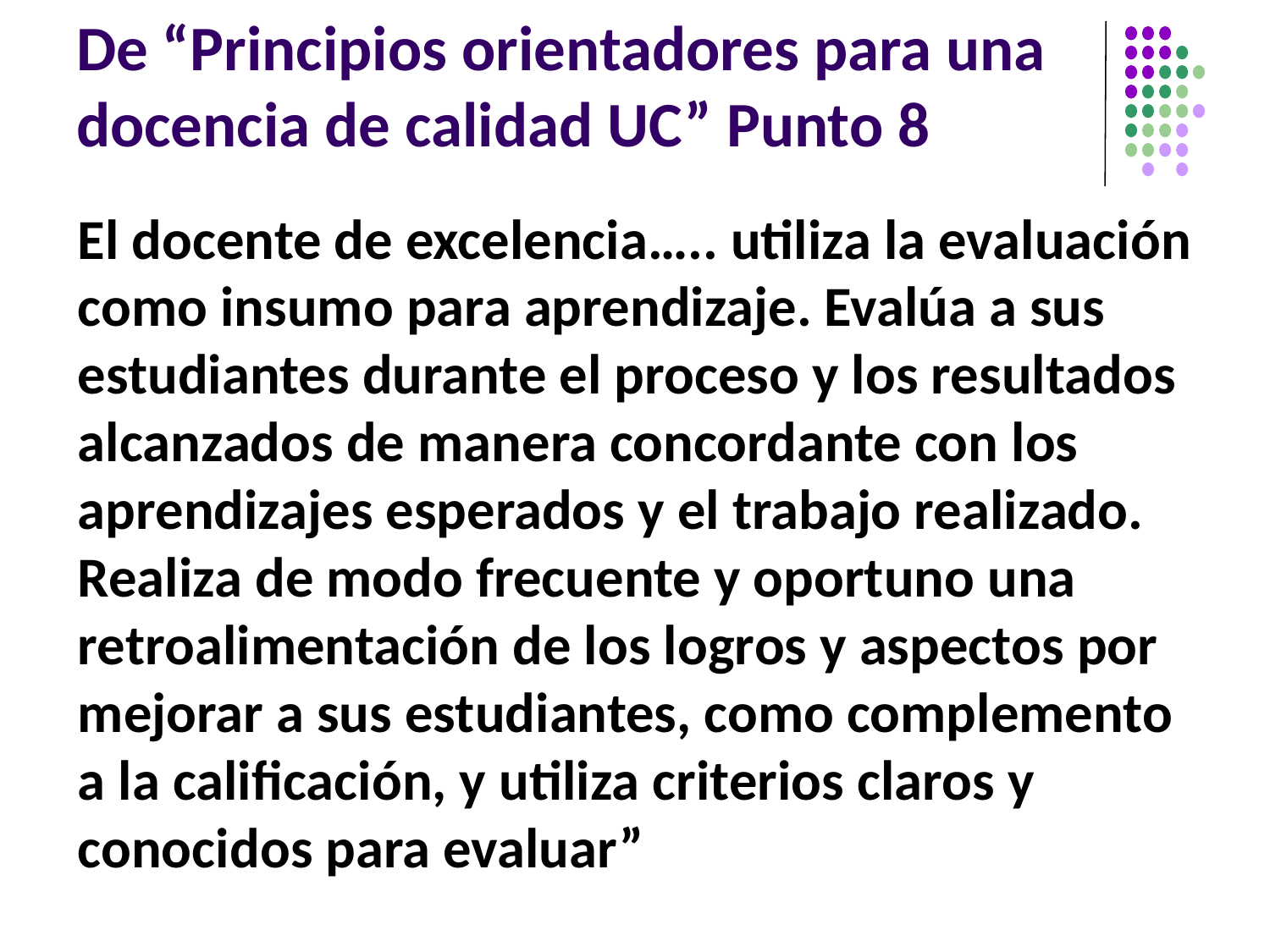

# De “Principios orientadores para una docencia de calidad UC” Punto 8
El docente de excelencia….. utiliza la evaluación como insumo para aprendizaje. Evalúa a sus estudiantes durante el proceso y los resultados alcanzados de manera concordante con los aprendizajes esperados y el trabajo realizado. Realiza de modo frecuente y oportuno una retroalimentación de los logros y aspectos por mejorar a sus estudiantes, como complemento a la calificación, y utiliza criterios claros y conocidos para evaluar”